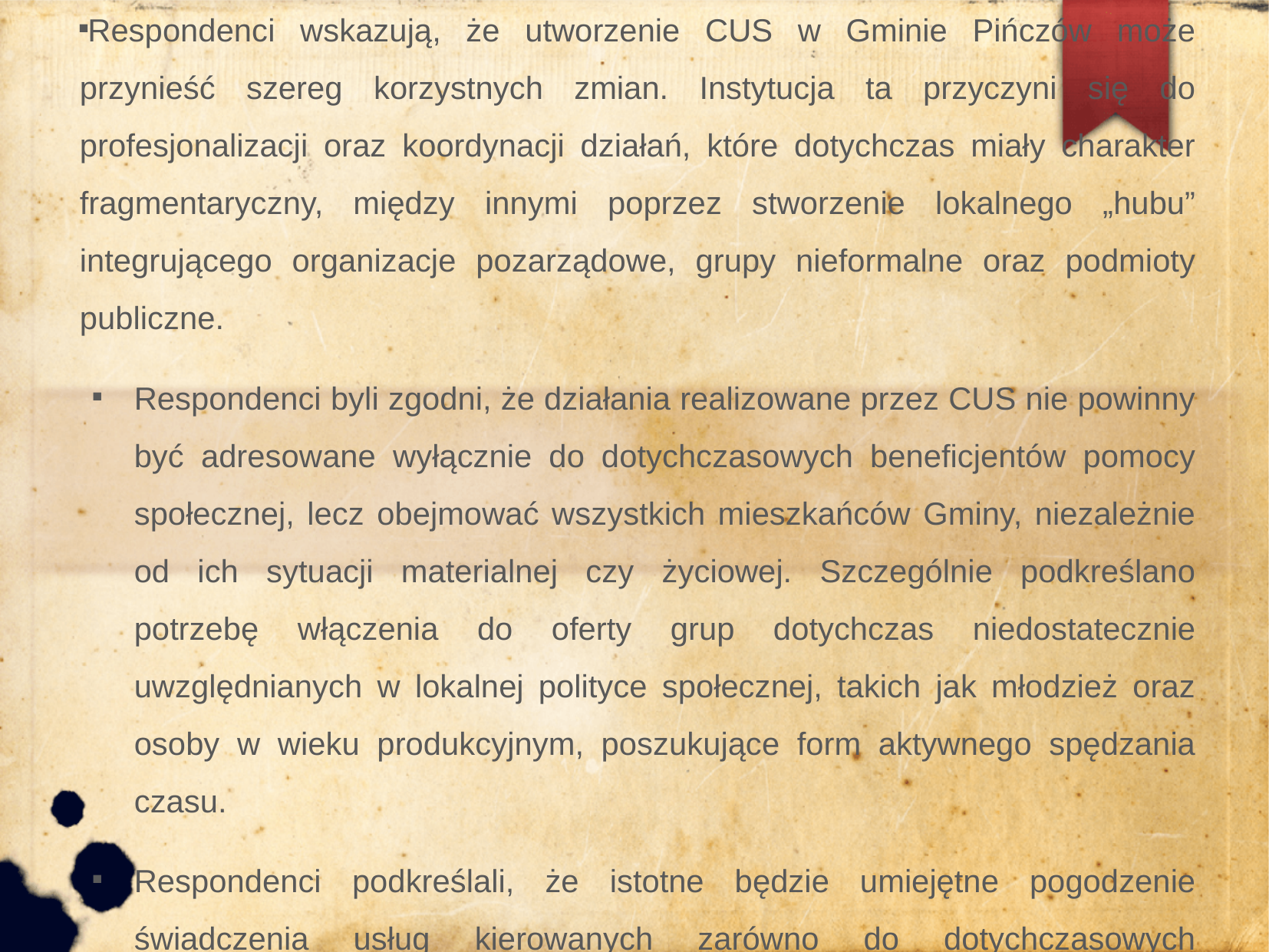

Respondenci wskazują, że utworzenie CUS w Gminie Pińczów może przynieść szereg korzystnych zmian. Instytucja ta przyczyni się do profesjonalizacji oraz koordynacji działań, które dotychczas miały charakter fragmentaryczny, między innymi poprzez stworzenie lokalnego „hubu” integrującego organizacje pozarządowe, grupy nieformalne oraz podmioty publiczne.
Respondenci byli zgodni, że działania realizowane przez CUS nie powinny być adresowane wyłącznie do dotychczasowych beneficjentów pomocy społecznej, lecz obejmować wszystkich mieszkańców Gminy, niezależnie od ich sytuacji materialnej czy życiowej. Szczególnie podkreślano potrzebę włączenia do oferty grup dotychczas niedostatecznie uwzględnianych w lokalnej polityce społecznej, takich jak młodzież oraz osoby w wieku produkcyjnym, poszukujące form aktywnego spędzania czasu.
Respondenci podkreślali, że istotne będzie umiejętne pogodzenie świadczenia usług kierowanych zarówno do dotychczasowych beneficjentów pomocy społecznej, jak i pozostałych mieszkańców. Wskazywano przy tym, że nie musi to prowadzić do konfliktów między tymi grupami, o ile zastosowane zostaną odpowiednie rozwiązania organizacyjne.